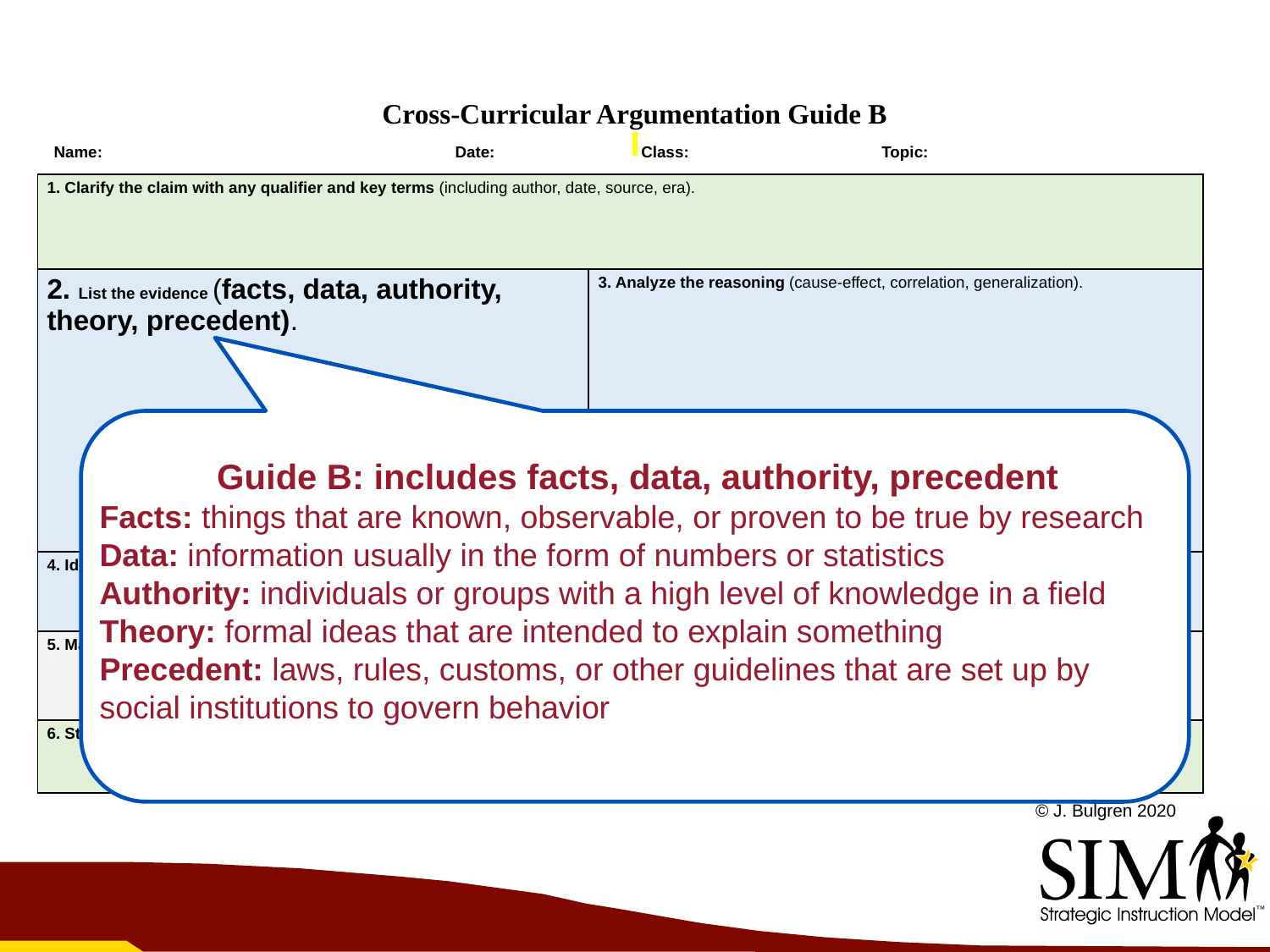

Cross-Curricular Argumentation Guide B

| Name: | Date: | Class: | Topic: |
| --- | --- | --- | --- |
| 1. Clarify the claim with any qualifier and key terms (including author, date, source, era). |  |
| --- | --- |
| 2. List the evidence (facts, data, authority, theory, precedent). | 3. Analyze the reasoning (cause-effect, correlation, generalization). |
| 4. Identify other arguments for or against the claim (rebuttal, counterargument, corroboration). |  |
| 5. Make a judgment about quality of evidence (accurate, adequate, objective, relevant), reasoning, (type of reasoning), and other arguments. |  |
| 6. State why you accept or reject the claim. |  |

Guide B: includes facts, data, authority, precedent
Facts: things that are known, observable, or proven to be true by research
Data: information usually in the form of numbers or statistics
Authority: individuals or groups with a high level of knowledge in a field
Theory: formal ideas that are intended to explain something
Precedent: laws, rules, customs, or other guidelines that are set up by social institutions to govern behavior
© J. Bulgren 2020